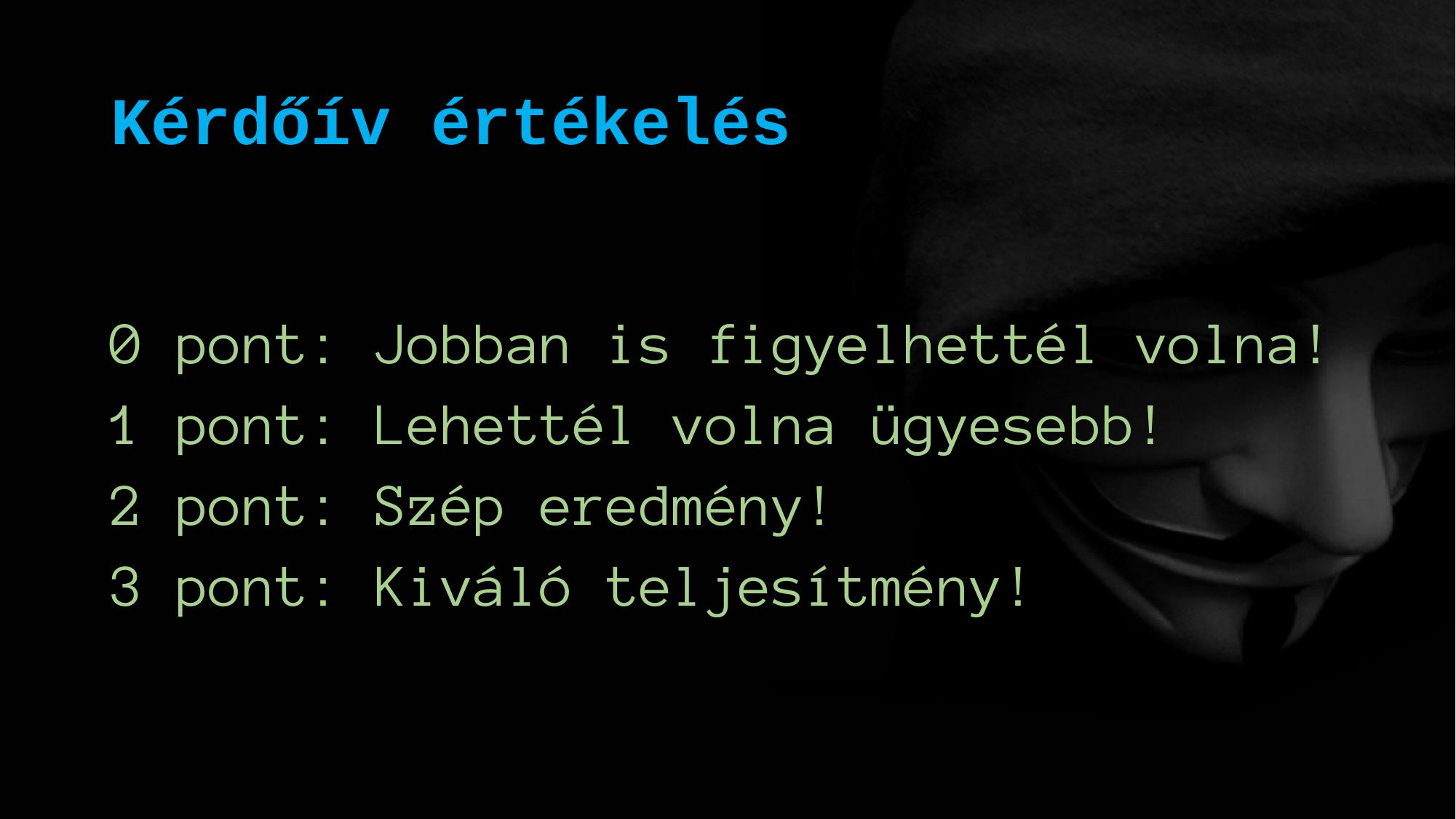

# Kérdőív értékelés

0 pont: Jobban is figyelhettél volna!
1 pont: Lehettél volna ügyesebb!
2 pont: Szép eredmény!
3 pont: Kiváló teljesítmény!